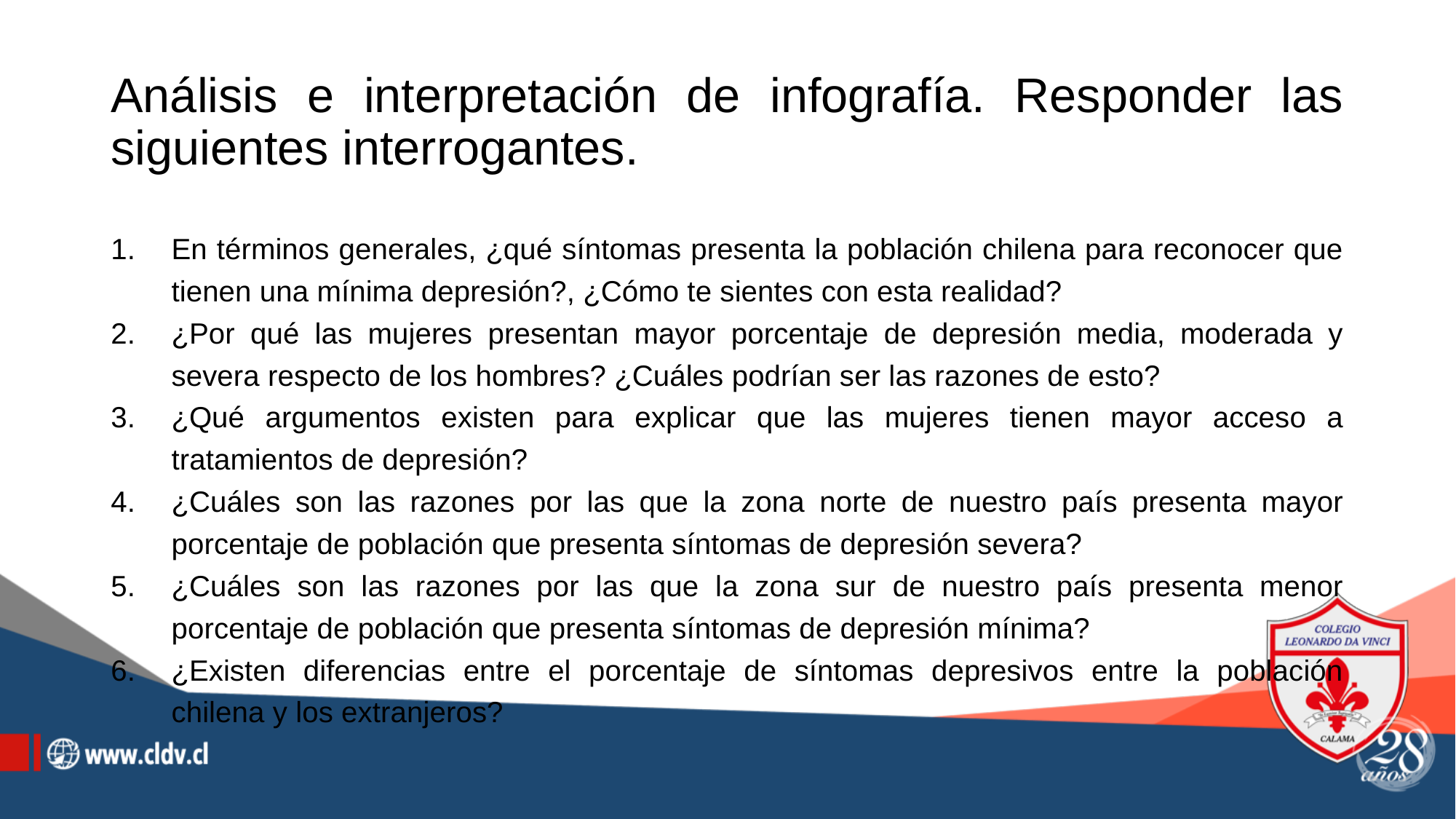

# Análisis e interpretación de infografía. Responder las siguientes interrogantes.
En términos generales, ¿qué síntomas presenta la población chilena para reconocer que tienen una mínima depresión?, ¿Cómo te sientes con esta realidad?
¿Por qué las mujeres presentan mayor porcentaje de depresión media, moderada y severa respecto de los hombres? ¿Cuáles podrían ser las razones de esto?
¿Qué argumentos existen para explicar que las mujeres tienen mayor acceso a tratamientos de depresión?
¿Cuáles son las razones por las que la zona norte de nuestro país presenta mayor porcentaje de población que presenta síntomas de depresión severa?
¿Cuáles son las razones por las que la zona sur de nuestro país presenta menor porcentaje de población que presenta síntomas de depresión mínima?
¿Existen diferencias entre el porcentaje de síntomas depresivos entre la población chilena y los extranjeros?